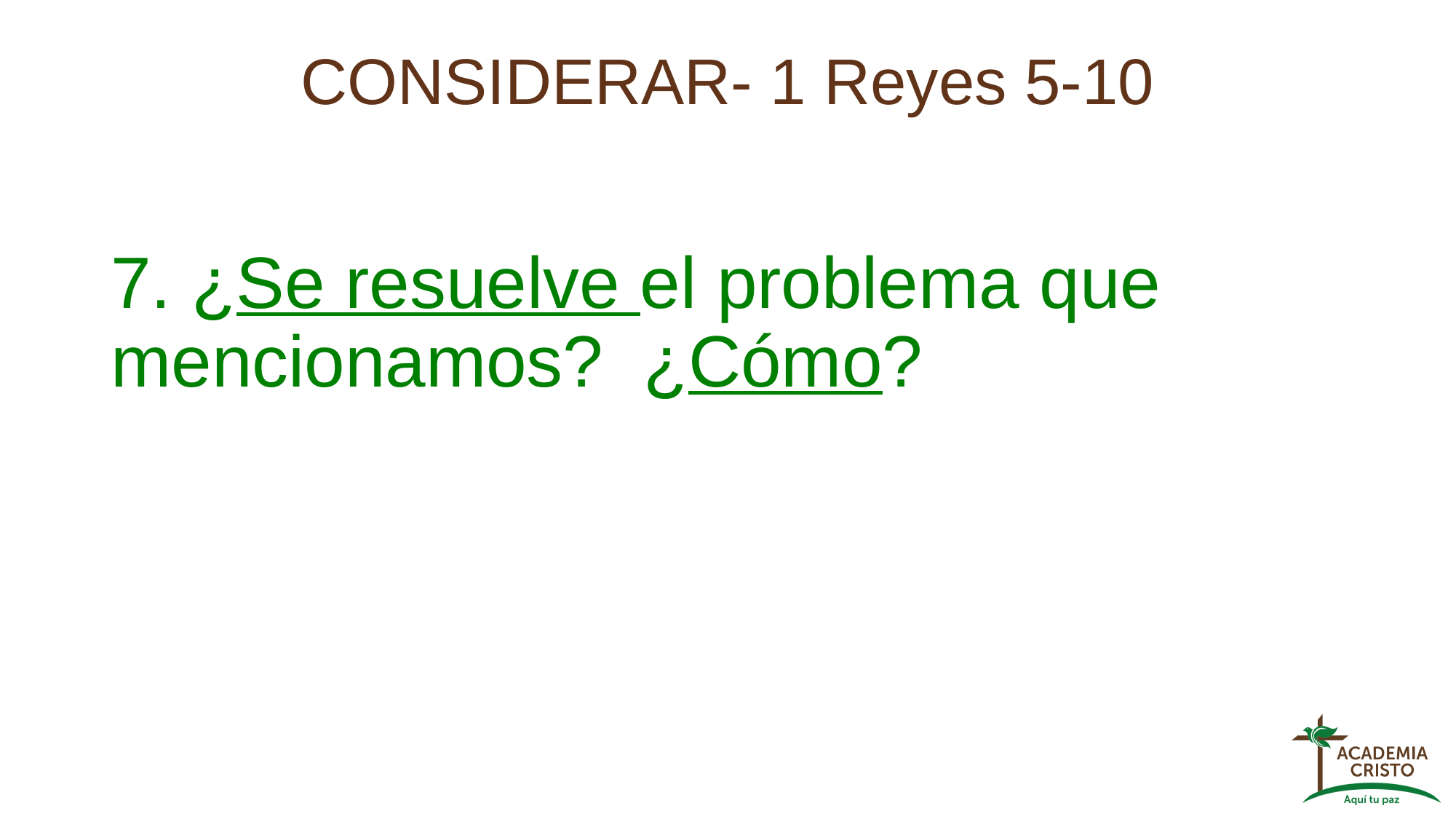

# CONSIDERAR- 1 Reyes 5-10
7. ¿Se resuelve el problema que mencionamos?  ¿Cómo?